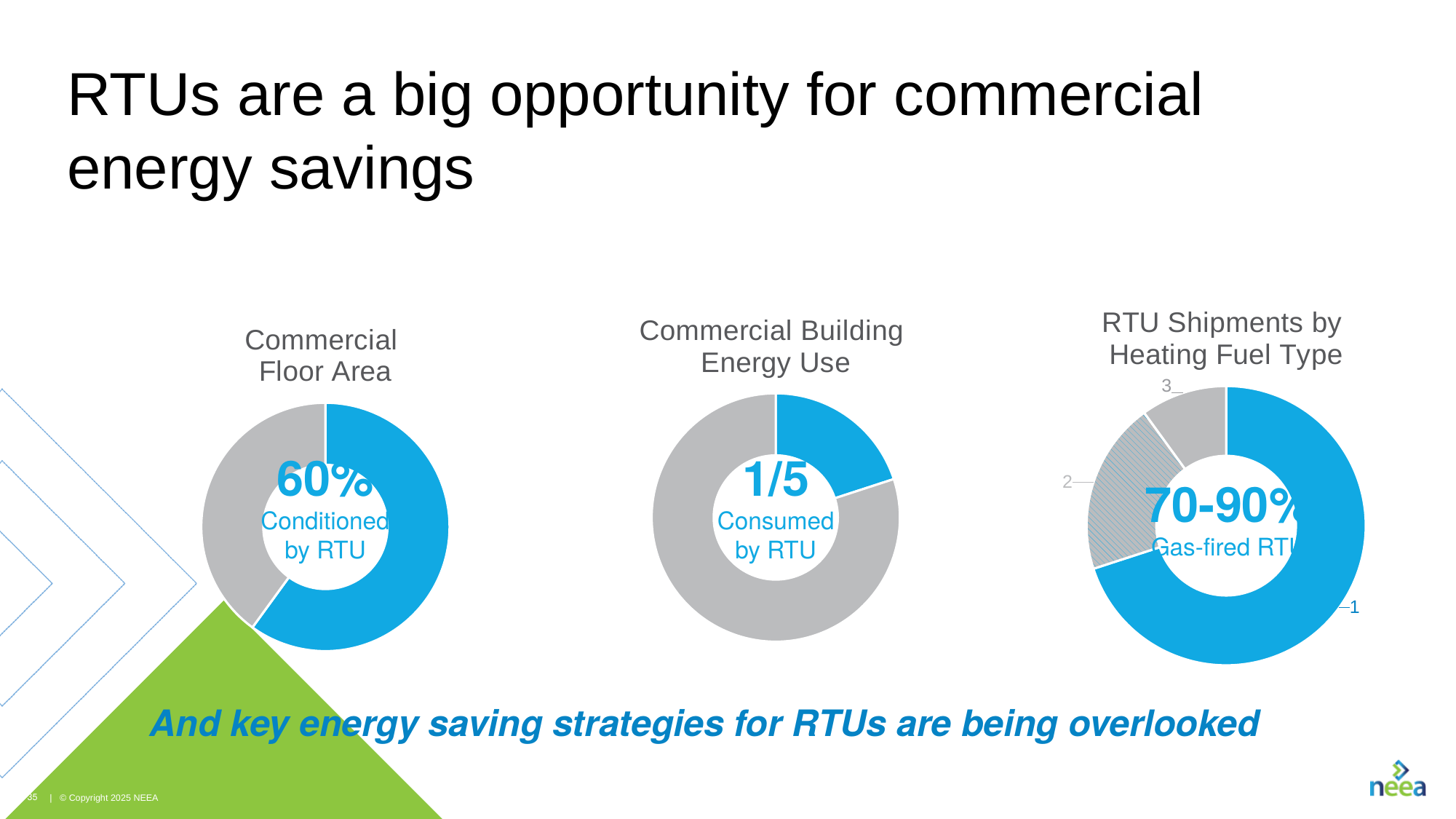

RTUs are a big opportunity for commercial energy savings

### Chart: RTU Shipments by
Heating Fuel Type

| Category |  |
|---|---|
70-90%
Gas-fired RTU

### Chart: Commercial Building
Energy Use

| Category |  |
|---|---|
1/5
Consumed by RTU

### Chart: Commercial
Floor Area

| Category |  |
|---|---|
60%
Conditioned by RTU
And key energy saving strategies for RTUs are being overlooked
35